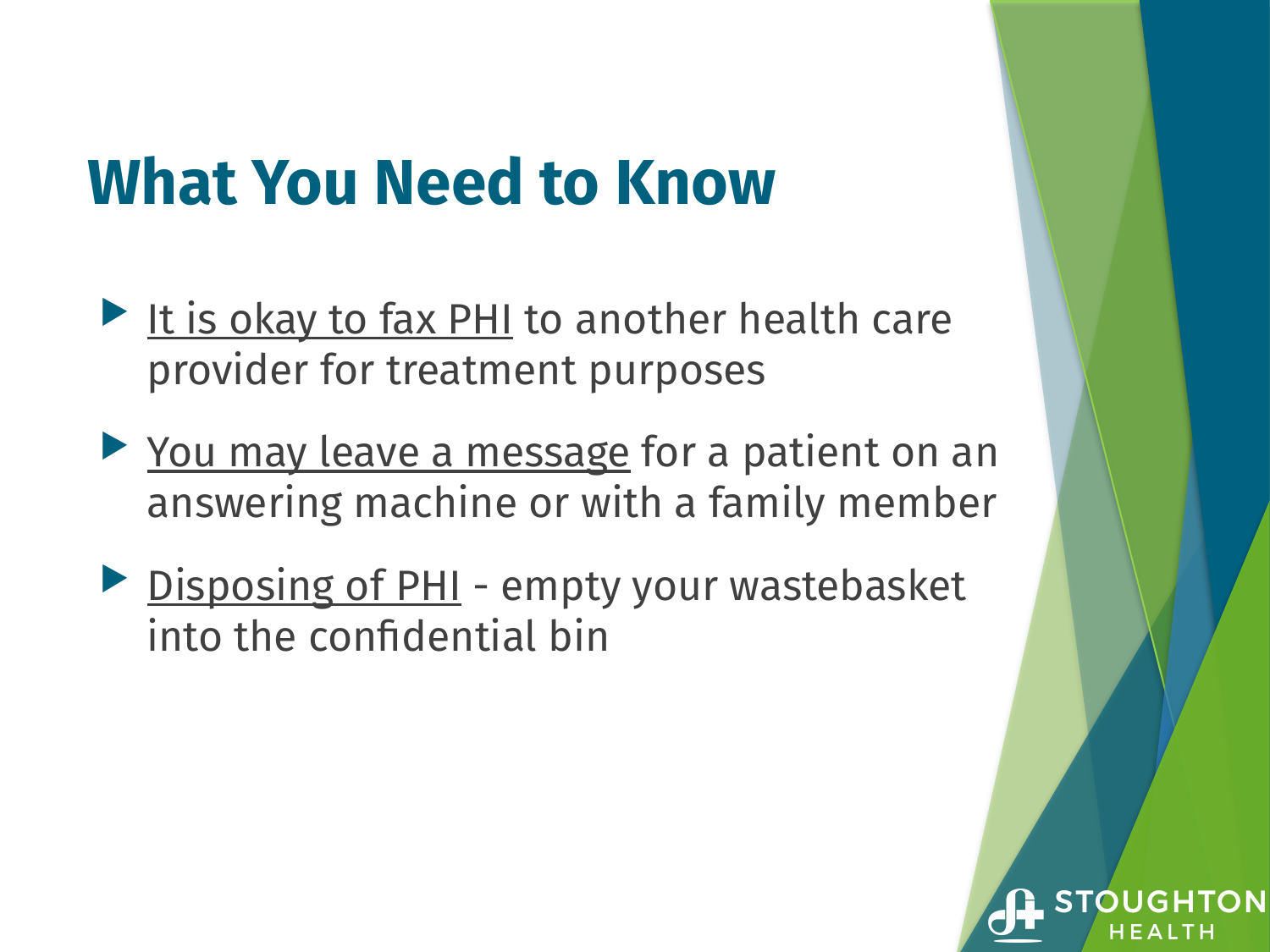

# What You Need to Know
It is okay to fax PHI to another health care provider for treatment purposes
You may leave a message for a patient on an answering machine or with a family member
Disposing of PHI - empty your wastebasket into the confidential bin